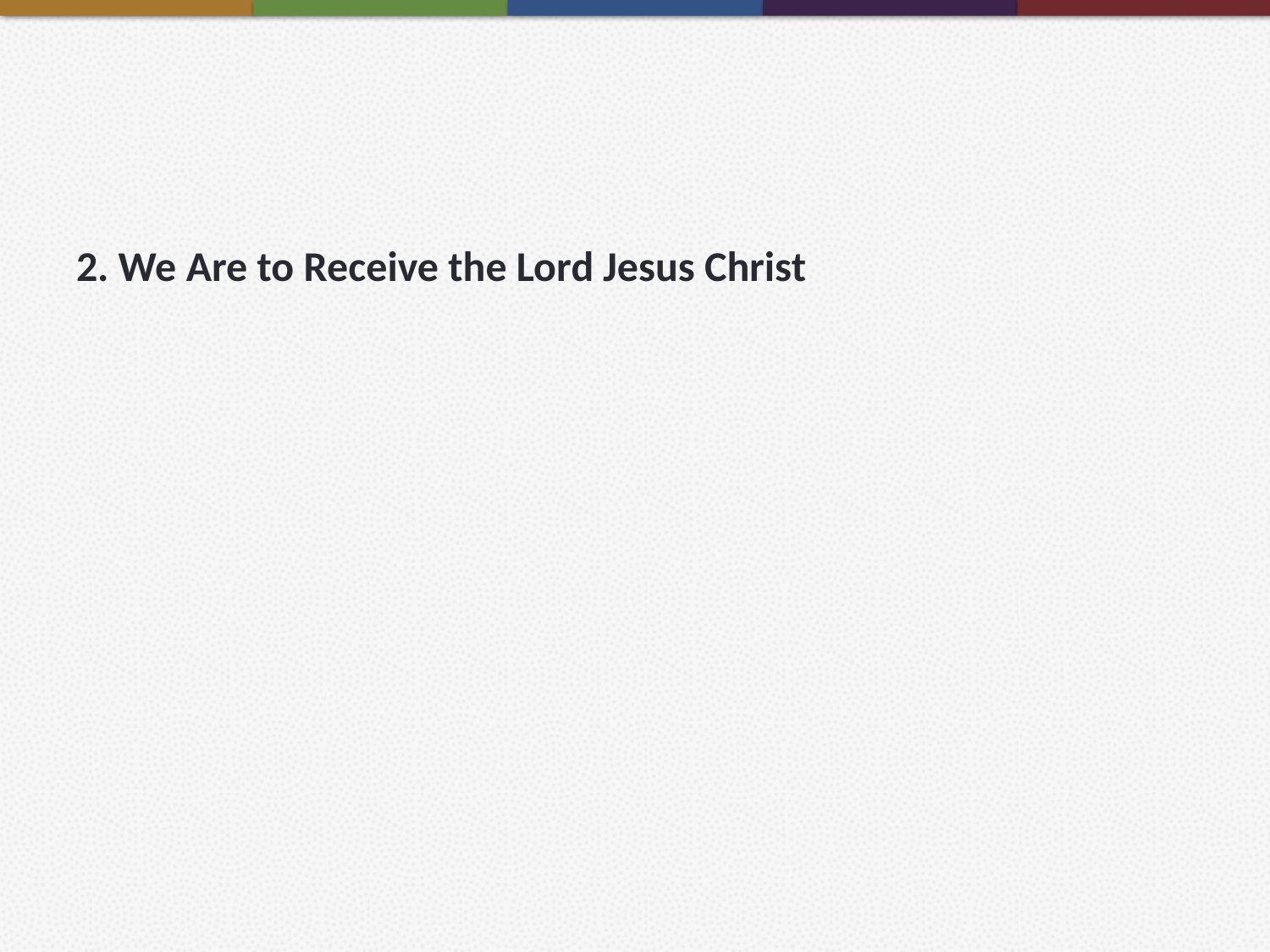

#
2. We Are to Receive the Lord Jesus Christ